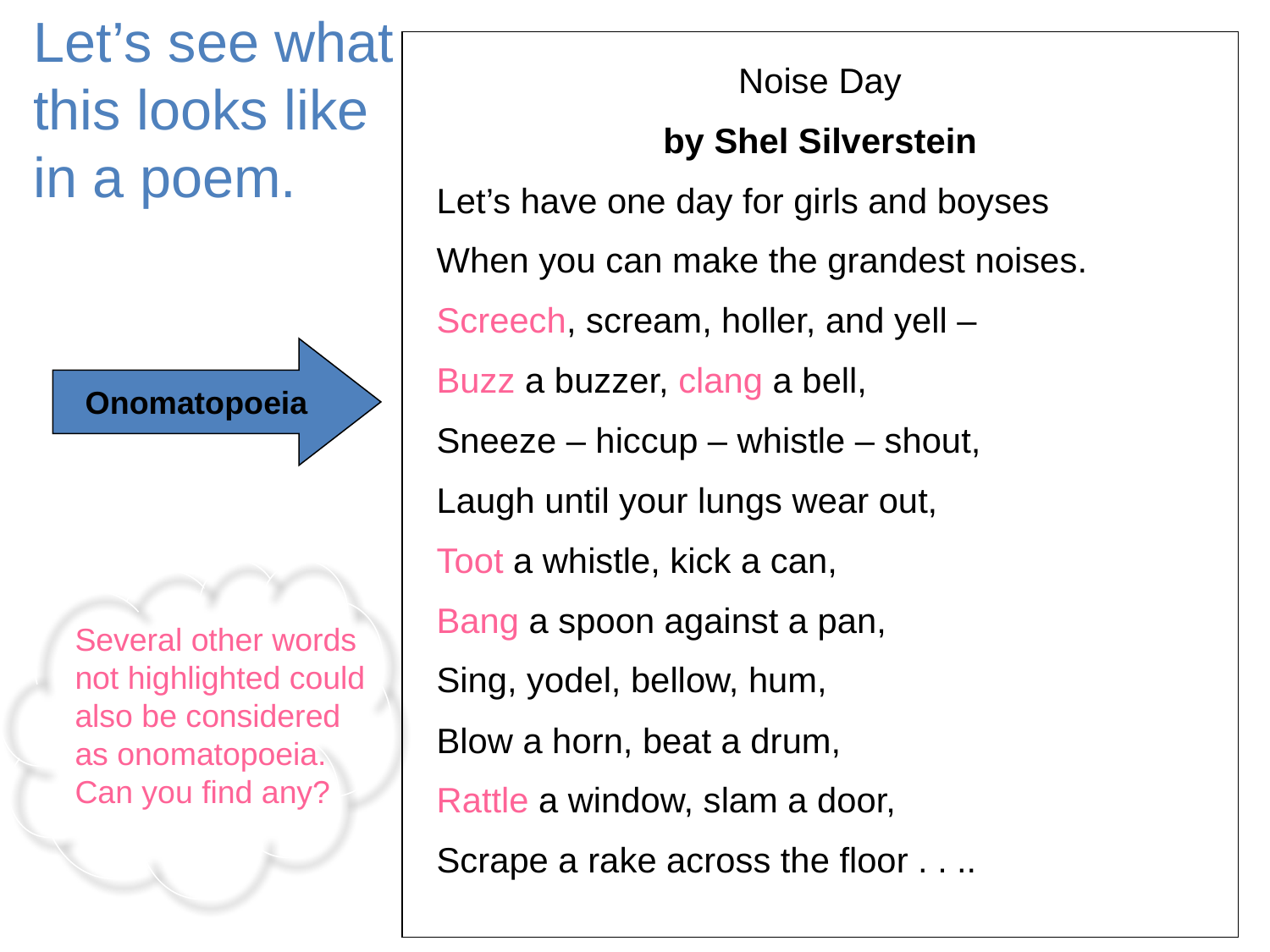

Let’s see what this looks like in a poem.

Noise Day
by Shel Silverstein
Let’s have one day for girls and boyses
When you can make the grandest noises.
Screech, scream, holler, and yell –
Buzz a buzzer, clang a bell,
Sneeze – hiccup – whistle – shout,
Laugh until your lungs wear out,
Toot a whistle, kick a can,
Bang a spoon against a pan,
Sing, yodel, bellow, hum,
Blow a horn, beat a drum,
Rattle a window, slam a door,
Scrape a rake across the floor . . ..
Onomatopoeia

Several other words not highlighted could also be considered as onomatopoeia.  Can you find any?